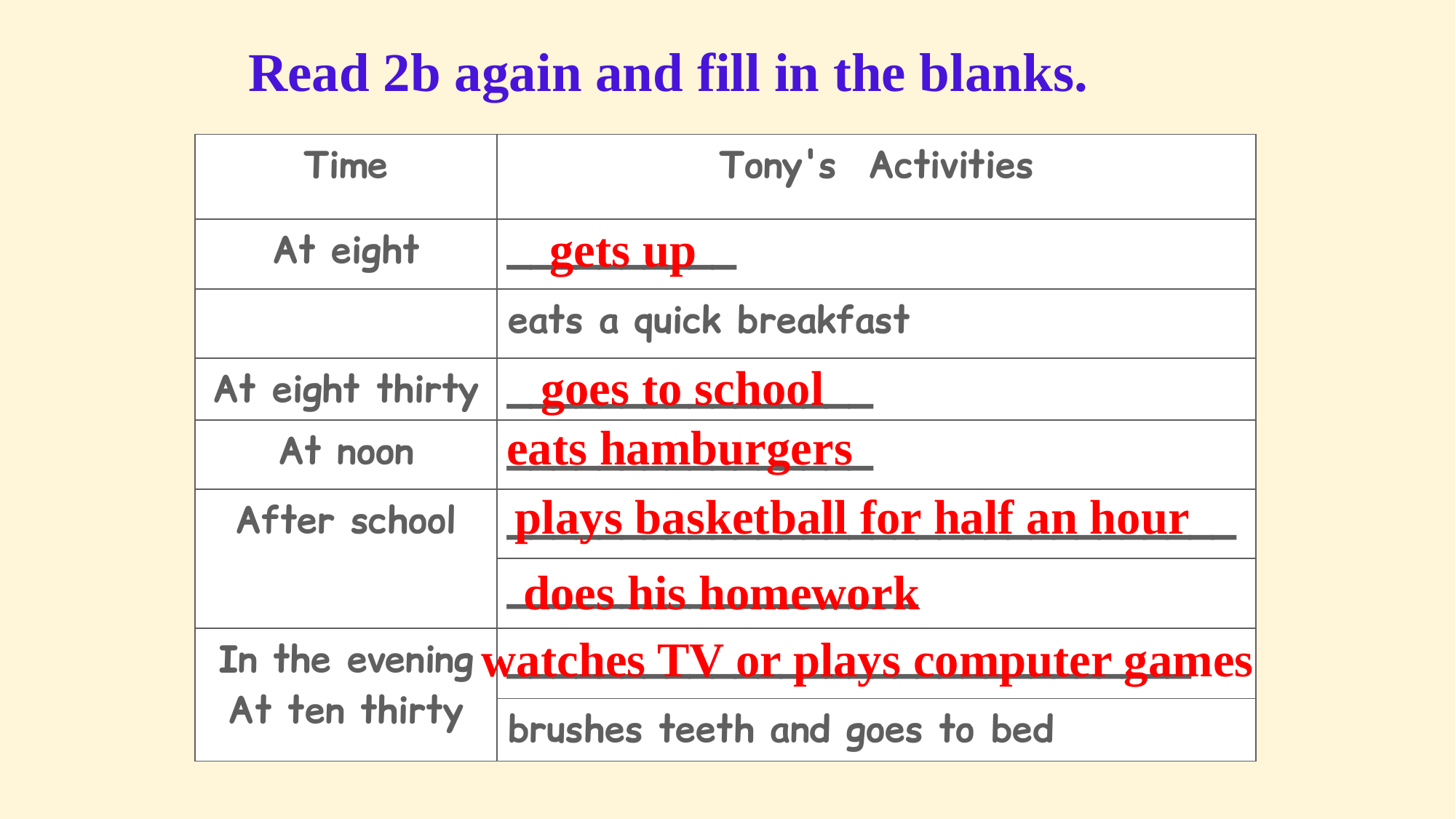

Read 2b again and fill in the blanks.
| Time | Tony's Activities |
| --- | --- |
| At eight | \_\_\_\_\_\_\_\_\_\_ |
|  | eats a quick breakfast |
| At eight thirty | \_\_\_\_\_\_\_\_\_\_\_\_\_\_\_\_ |
| At noon | \_\_\_\_\_\_\_\_\_\_\_\_\_\_\_\_ |
| After school | \_\_\_\_\_\_\_\_\_\_\_\_\_\_\_\_\_\_\_\_\_\_\_\_\_\_\_\_\_\_\_\_ |
|  | \_\_\_\_\_\_\_\_\_\_\_\_\_\_\_\_\_\_ |
| In the evening At ten thirty | \_\_\_\_\_\_\_\_\_\_\_\_\_\_\_\_\_\_\_\_\_\_\_\_\_\_\_\_\_\_ |
|  | brushes teeth and goes to bed |
gets up
goes to school
eats hamburgers
plays basketball for half an hour
does his homework
watches TV or plays computer games